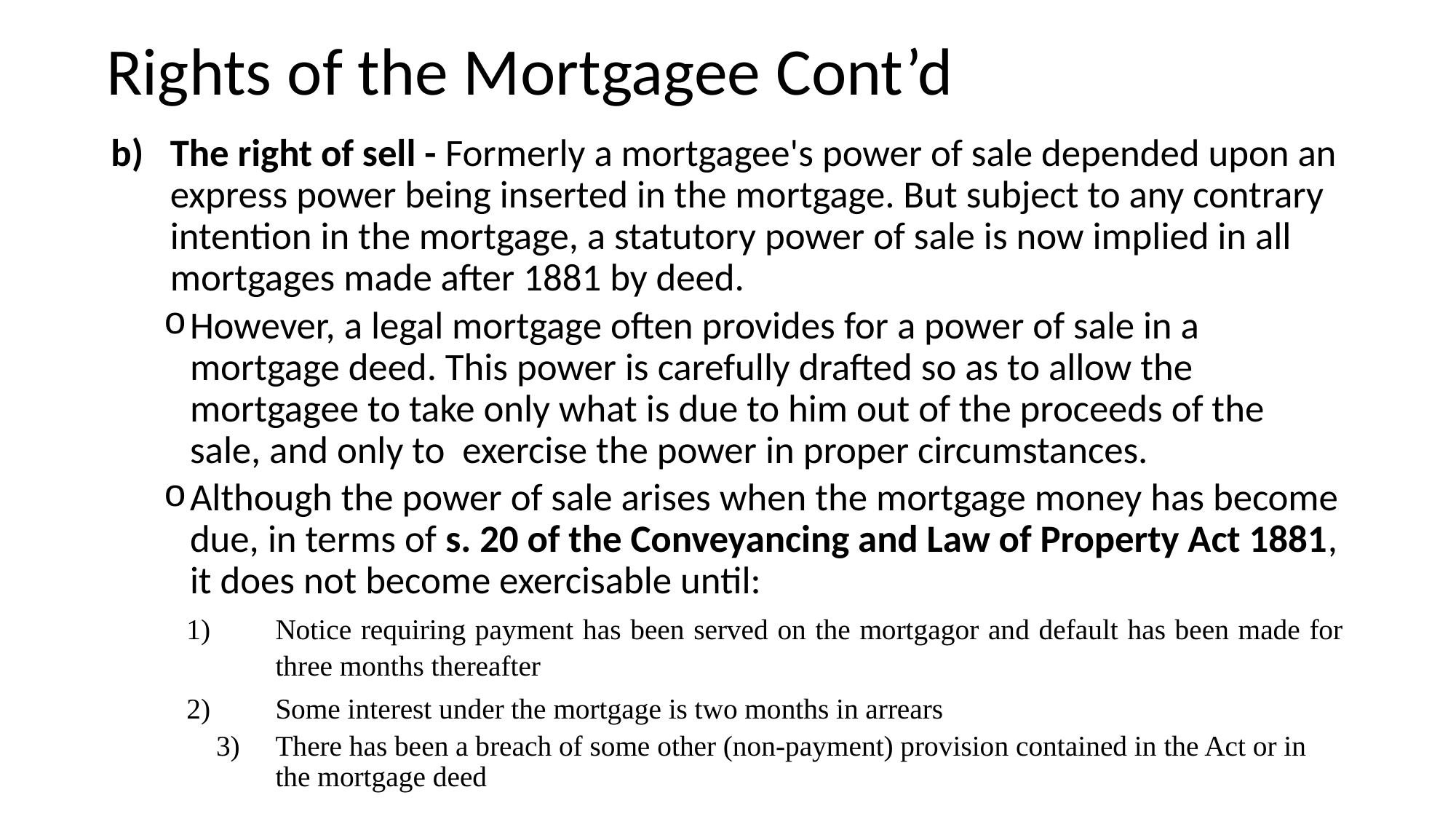

# Rights of the Mortgagee Cont’d
The right of sell - Formerly a mortgagee's power of sale depended upon an express power being inserted in the mortgage. But subject to any contrary intention in the mortgage, a statutory power of sale is now implied in all mortgages made after 1881 by deed.
However, a legal mortgage often provides for a power of sale in a mortgage deed. This power is carefully drafted so as to allow the mortgagee to take only what is due to him out of the proceeds of the sale, and only to  exercise the power in proper circumstances.
Although the power of sale arises when the mortgage money has become due, in terms of s. 20 of the Conveyancing and Law of Property Act 1881, it does not become exercisable until:
Notice requiring payment has been served on the mortgagor and default has been made for three months thereafter
Some interest under the mortgage is two months in arrears
There has been a breach of some other (non-payment) provision contained in the Act or in the mortgage deed